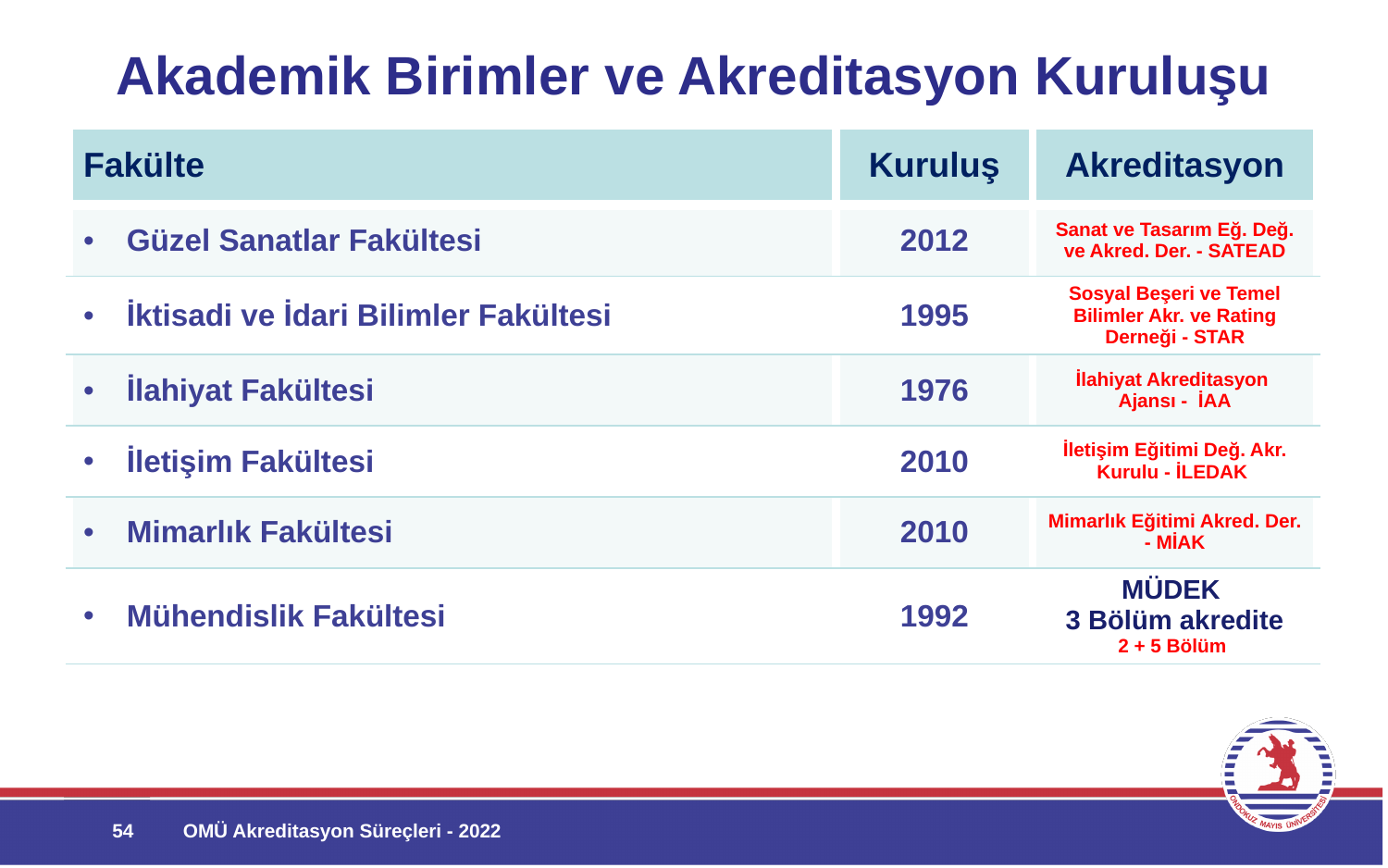

# Akademik Birimler ve Akreditasyon Kuruluşu
| Fakülte | Kuruluş | Akreditasyon |
| --- | --- | --- |
| Güzel Sanatlar Fakültesi | 2012 | Sanat ve Tasarım Eğ. Değ. ve Akred. Der. - SATEAD |
| İktisadi ve İdari Bilimler Fakültesi | 1995 | Sosyal Beşeri ve Temel Bilimler Akr. ve Rating Derneği - STAR |
| İlahiyat Fakültesi | 1976 | İlahiyat Akreditasyon Ajansı - İAA |
| İletişim Fakültesi | 2010 | İletişim Eğitimi Değ. Akr. Kurulu - İLEDAK |
| Mimarlık Fakültesi | 2010 | Mimarlık Eğitimi Akred. Der. - MİAK |
| Mühendislik Fakültesi | 1992 | MÜDEK 3 Bölüm akredite 2 + 5 Bölüm |
54
OMÜ Akreditasyon Süreçleri - 2022